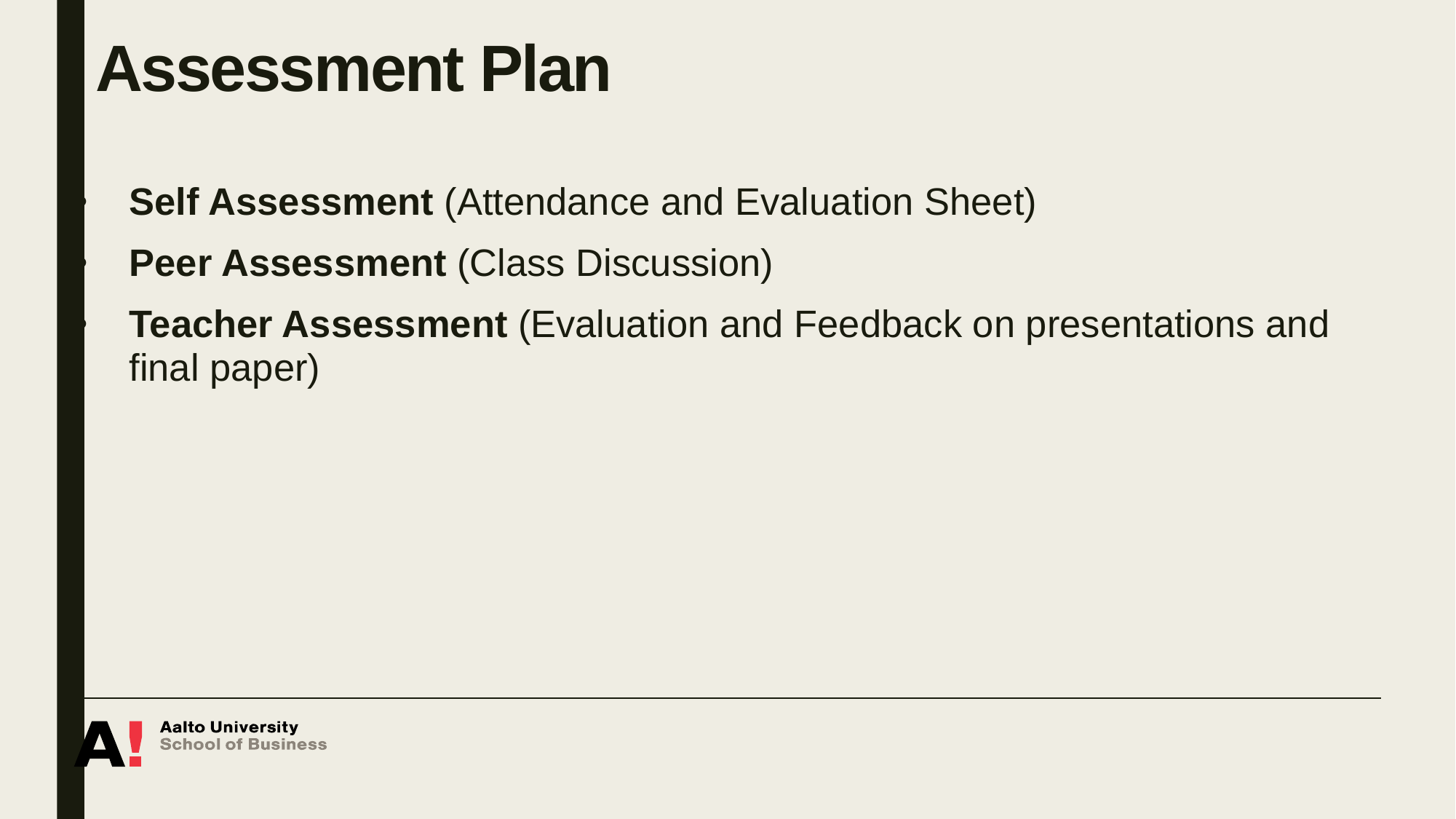

# Assessment Plan
Self Assessment (Attendance and Evaluation Sheet)
Peer Assessment (Class Discussion)
Teacher Assessment (Evaluation and Feedback on presentations and final paper)